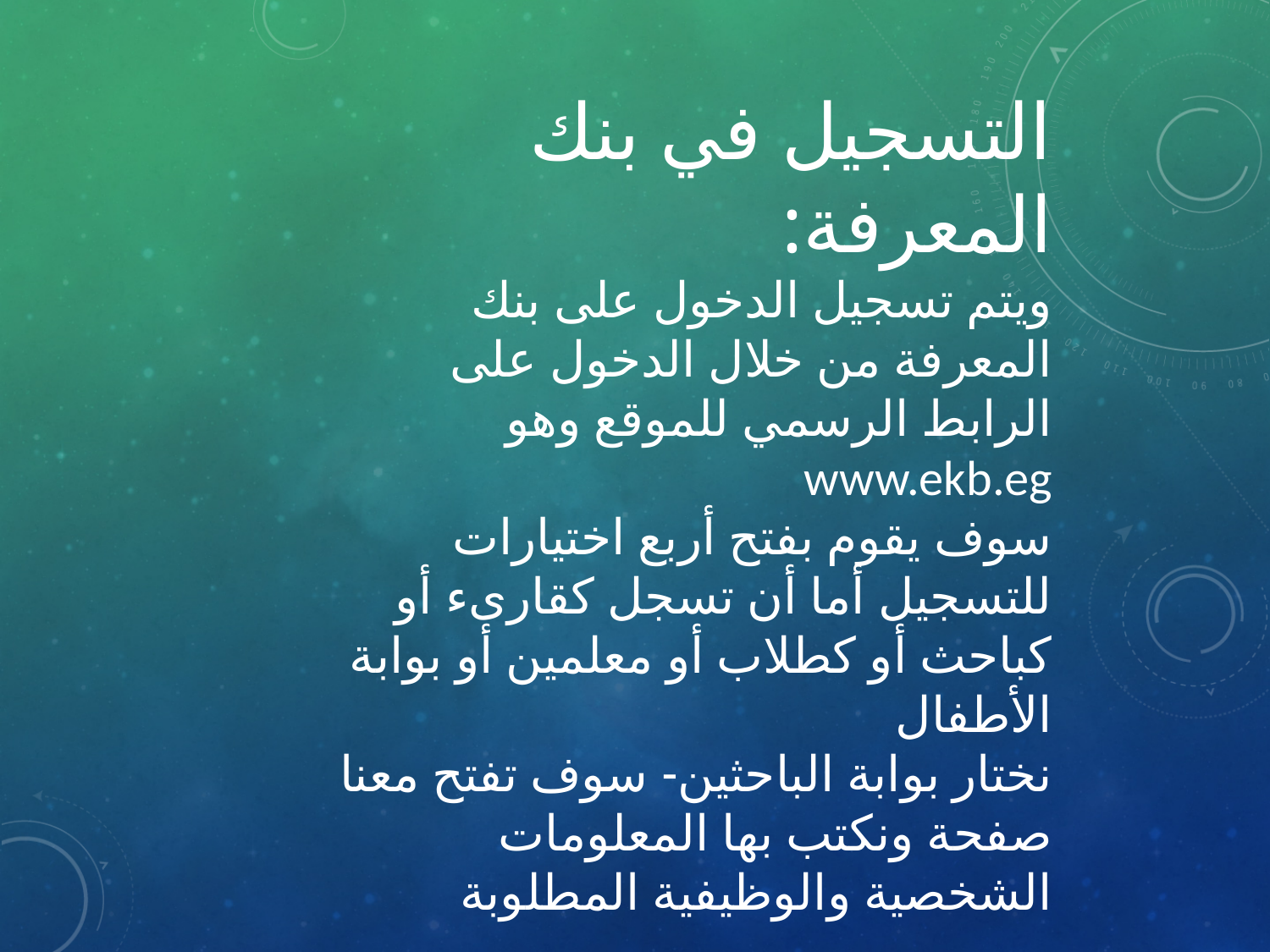

التسجيل في بنك المعرفة:
ويتم تسجيل الدخول على بنك المعرفة من خلال الدخول على الرابط الرسمي للموقع وهو   www.ekb.eg
سوف يقوم بفتح أربع اختيارات للتسجيل أما أن تسجل كقارىء أو كباحث أو كطلاب أو معلمين أو بوابة الأطفال
نختار بوابة الباحثين- سوف تفتح معنا صفحة ونكتب بها المعلومات الشخصية والوظيفية المطلوبة